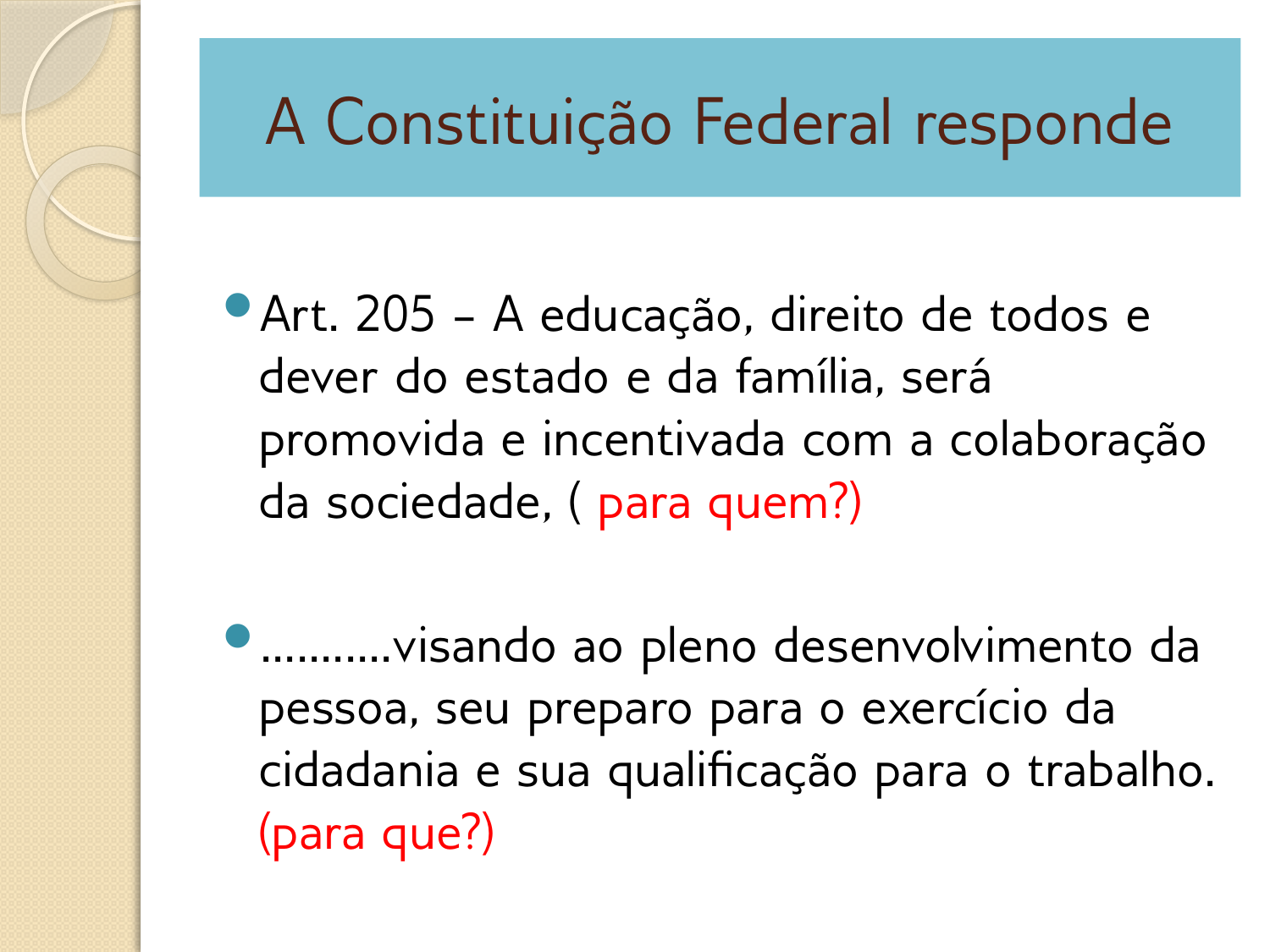

# A Constituição Federal responde

Art. 205 – A educação, direito de todos e dever do estado e da família, será promovida e incentivada com a colaboração da sociedade, ( para quem?)

...........visando ao pleno desenvolvimento da pessoa, seu preparo para o exercício da cidadania e sua qualificação para o trabalho. (para que?)